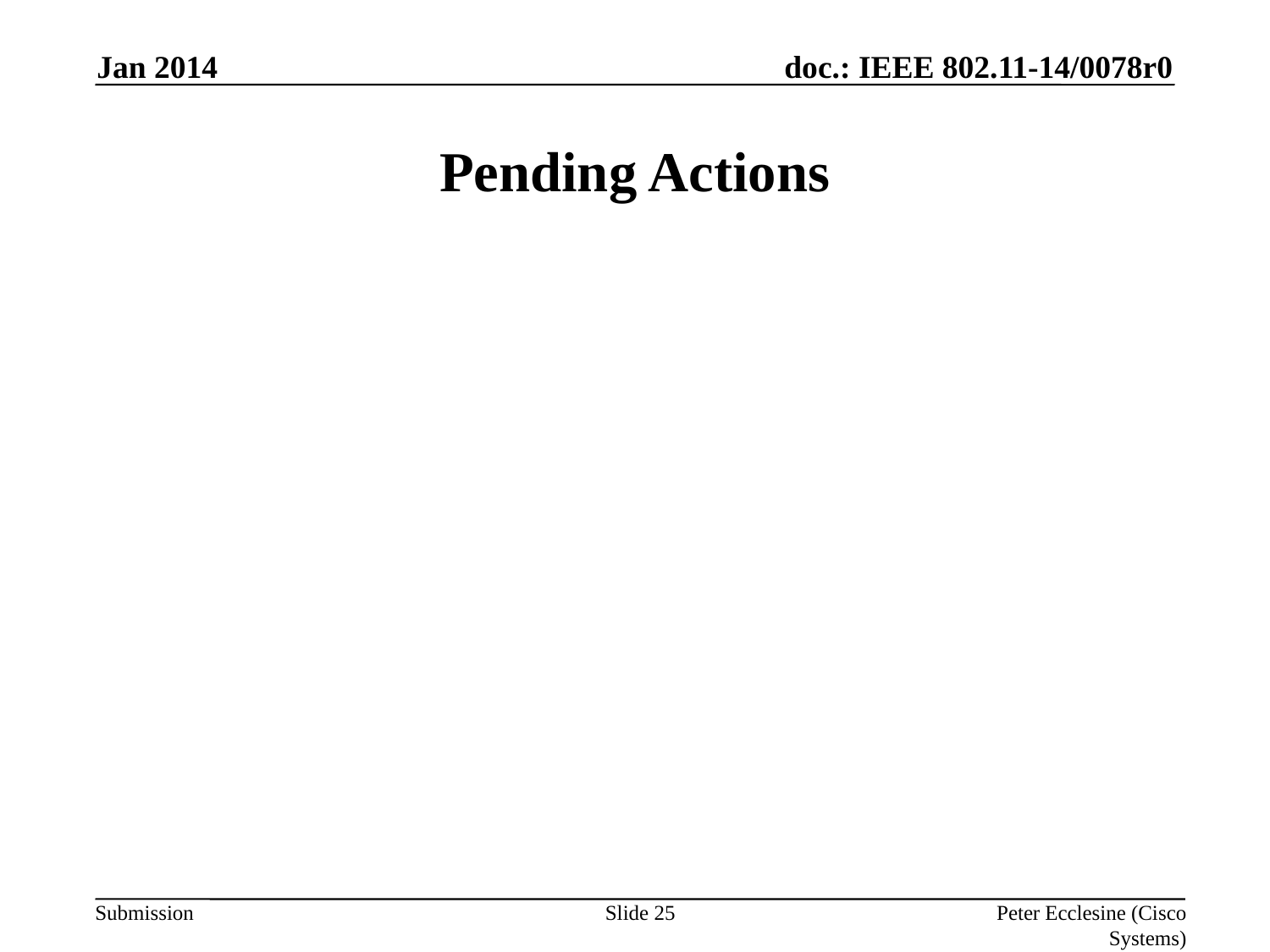

Jan 2014
# Pending Actions

Slide 25
Peter Ecclesine (Cisco Systems)